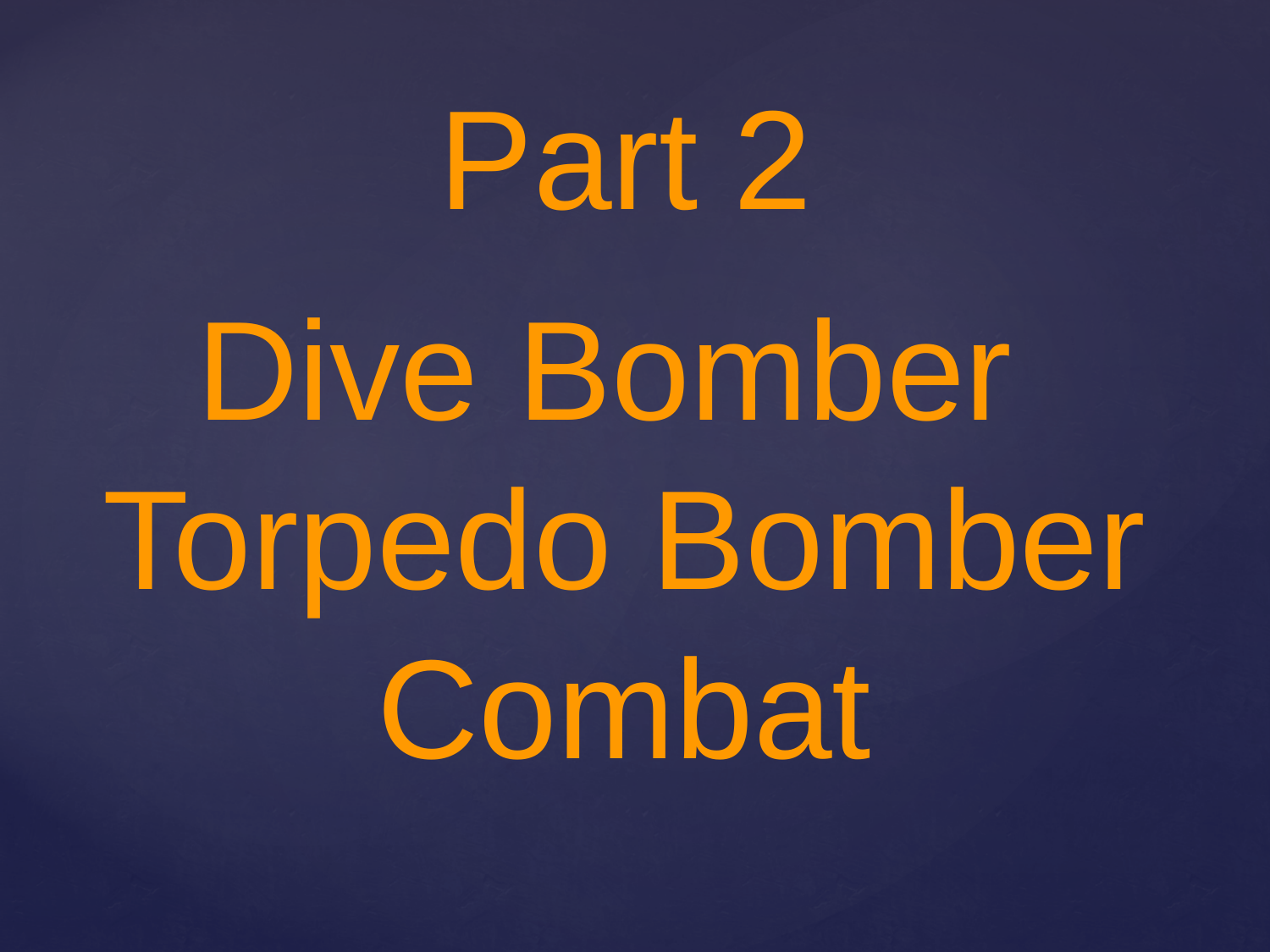

Part 2
# Dive Bomber  Torpedo Bomber Combat